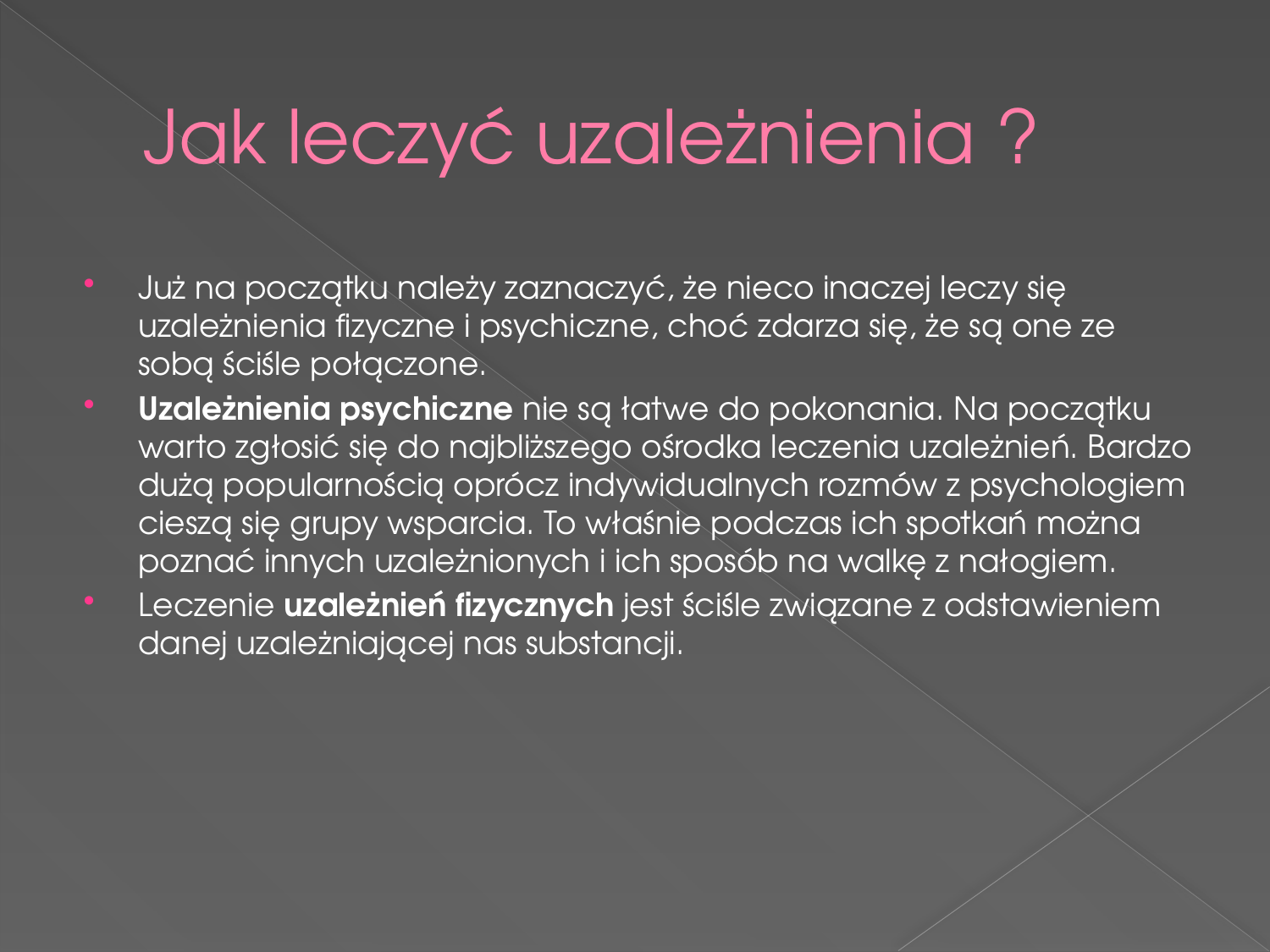

# Jak leczyć uzależnienia ?
Już na początku należy zaznaczyć, że nieco inaczej leczy się uzależnienia fizyczne i psychiczne, choć zdarza się, że są one ze sobą ściśle połączone.
Uzależnienia psychiczne nie są łatwe do pokonania. Na początku warto zgłosić się do najbliższego ośrodka leczenia uzależnień. Bardzo dużą popularnością oprócz indywidualnych rozmów z psychologiem cieszą się grupy wsparcia. To właśnie podczas ich spotkań można poznać innych uzależnionych i ich sposób na walkę z nałogiem.
Leczenie uzależnień fizycznych jest ściśle związane z odstawieniem danej uzależniającej nas substancji.